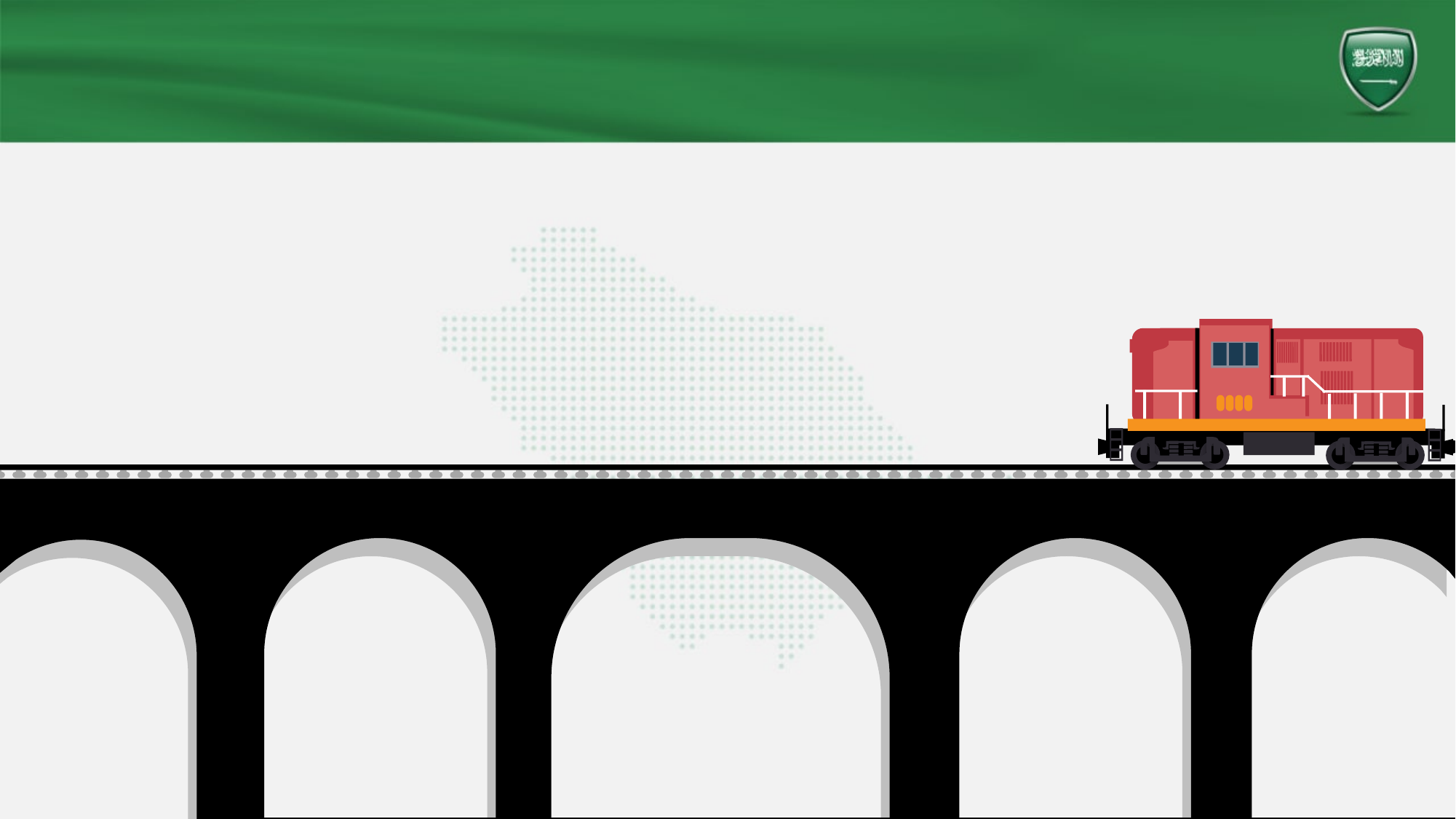

شمائل نبينا محمد صلى الله عليه وسلم